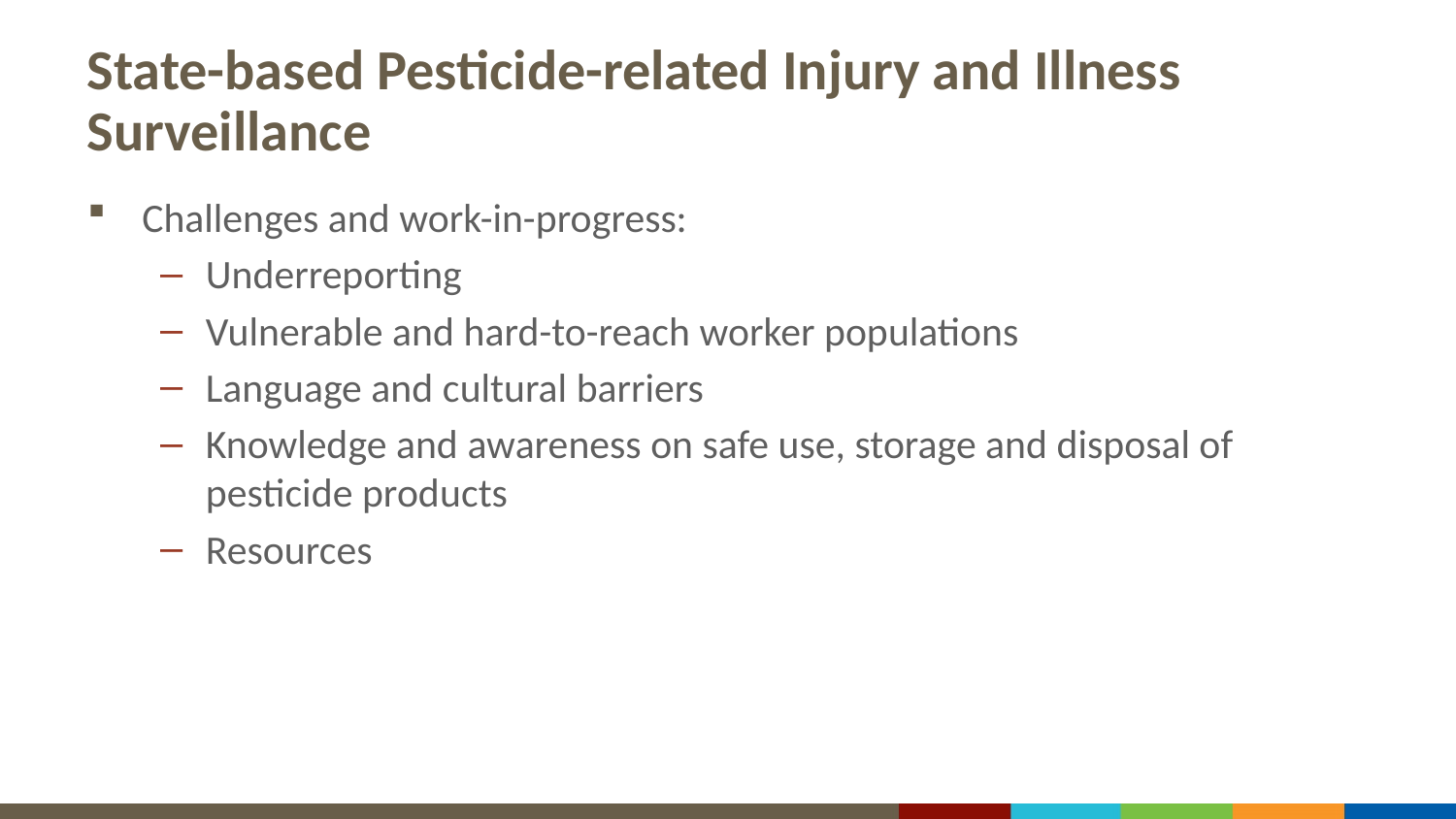

# State-based Pesticide-related Injury and Illness Surveillance
Challenges and work-in-progress:
Underreporting
Vulnerable and hard-to-reach worker populations
Language and cultural barriers
Knowledge and awareness on safe use, storage and disposal of pesticide products
Resources